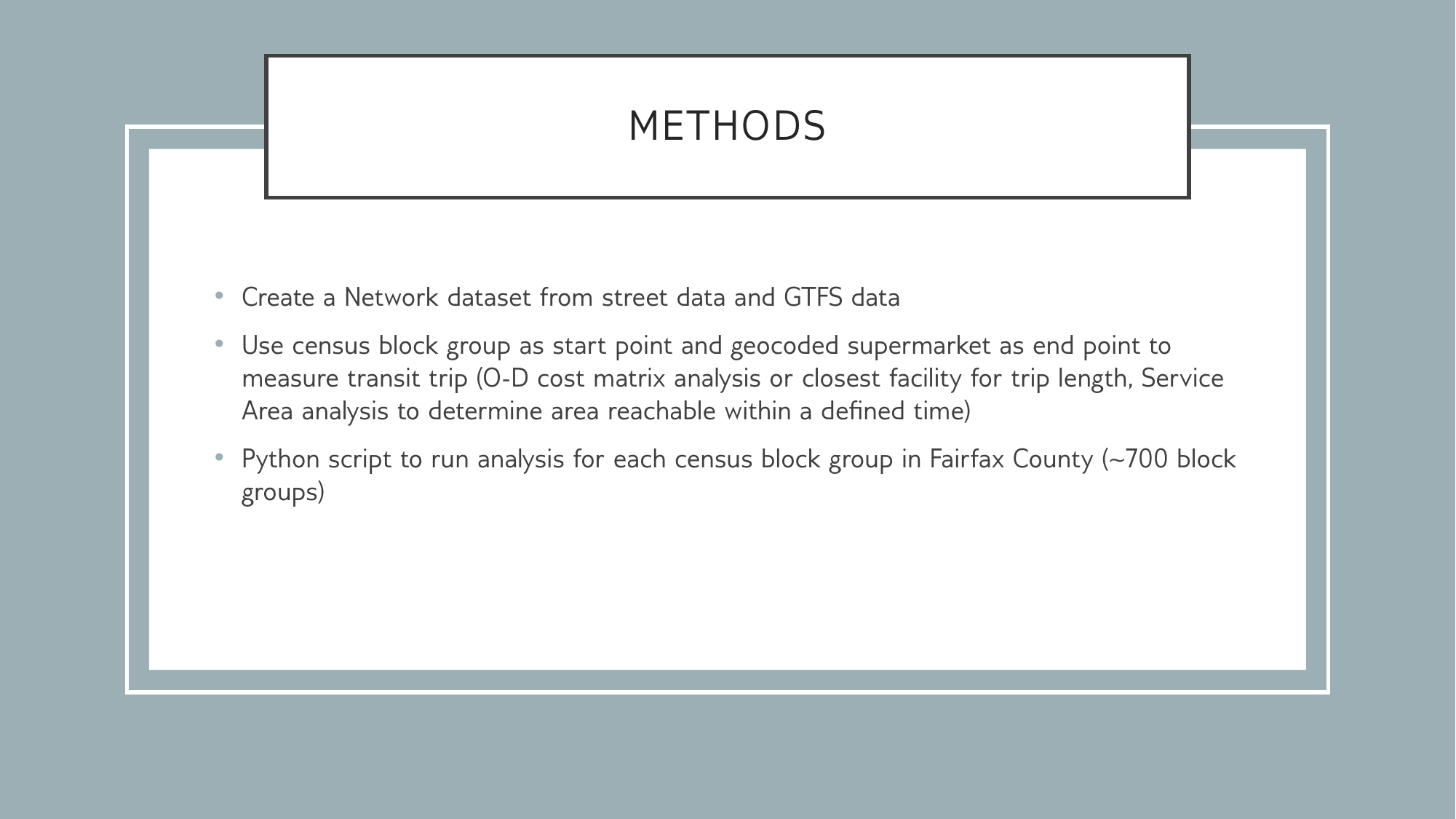

# Methods

Create a Network dataset from street data and GTFS data
Use census block group as start point and geocoded supermarket as end point to measure transit trip (O-D cost matrix analysis or closest facility for trip length, Service Area analysis to determine area reachable within a defined time)
Python script to run analysis for each census block group in Fairfax County (~700 block groups)